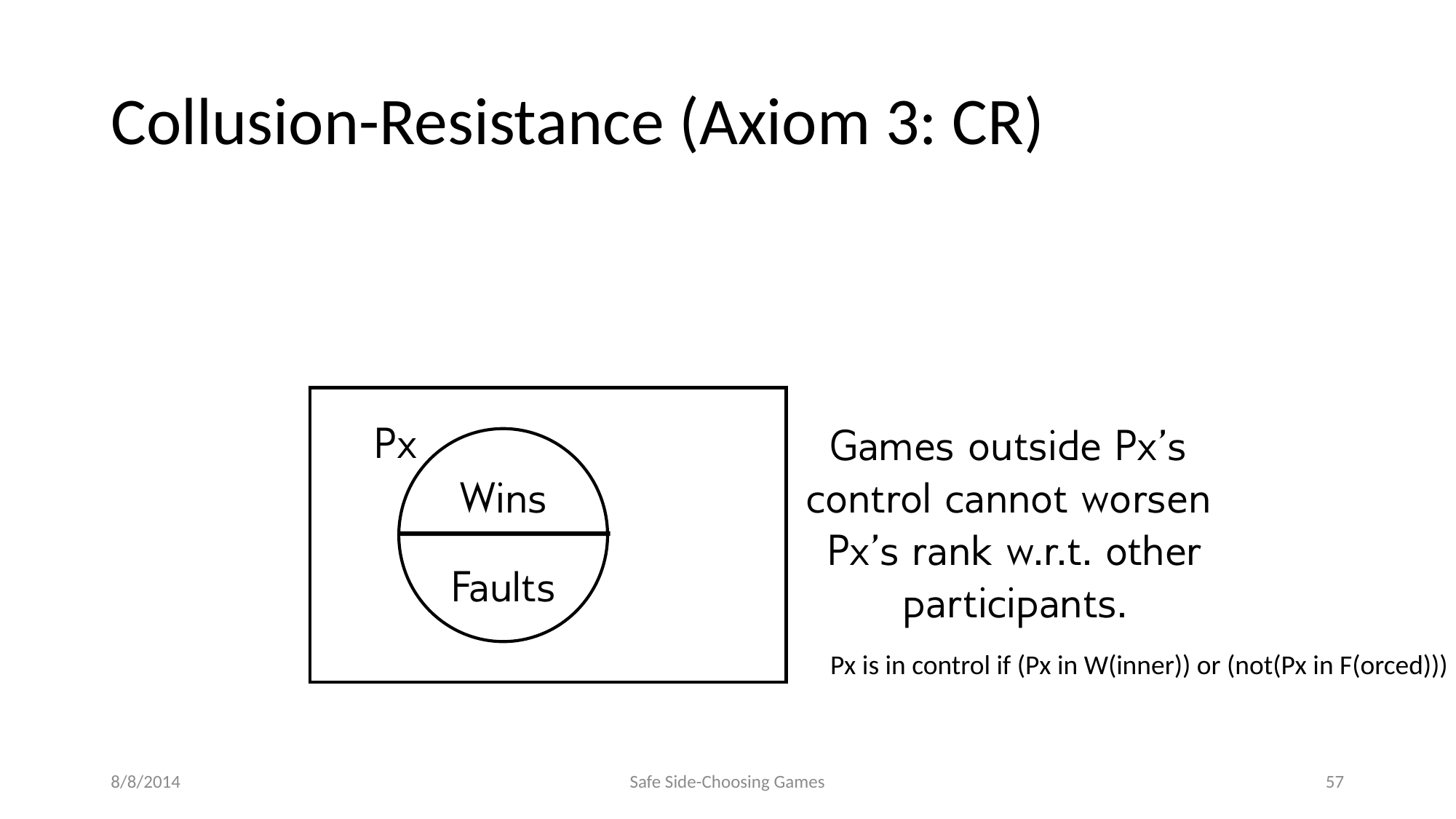

# Collusion-Resistance (Axiom 3: CR)

Px
Games outside Px’s
control cannot worsen
Px’s rank w.r.t. other participants.

Wins

Faults
Px is in control if (Px in W(inner)) or (not(Px in F(orced)))

8/8/2014
Safe Side-Choosing Games
57